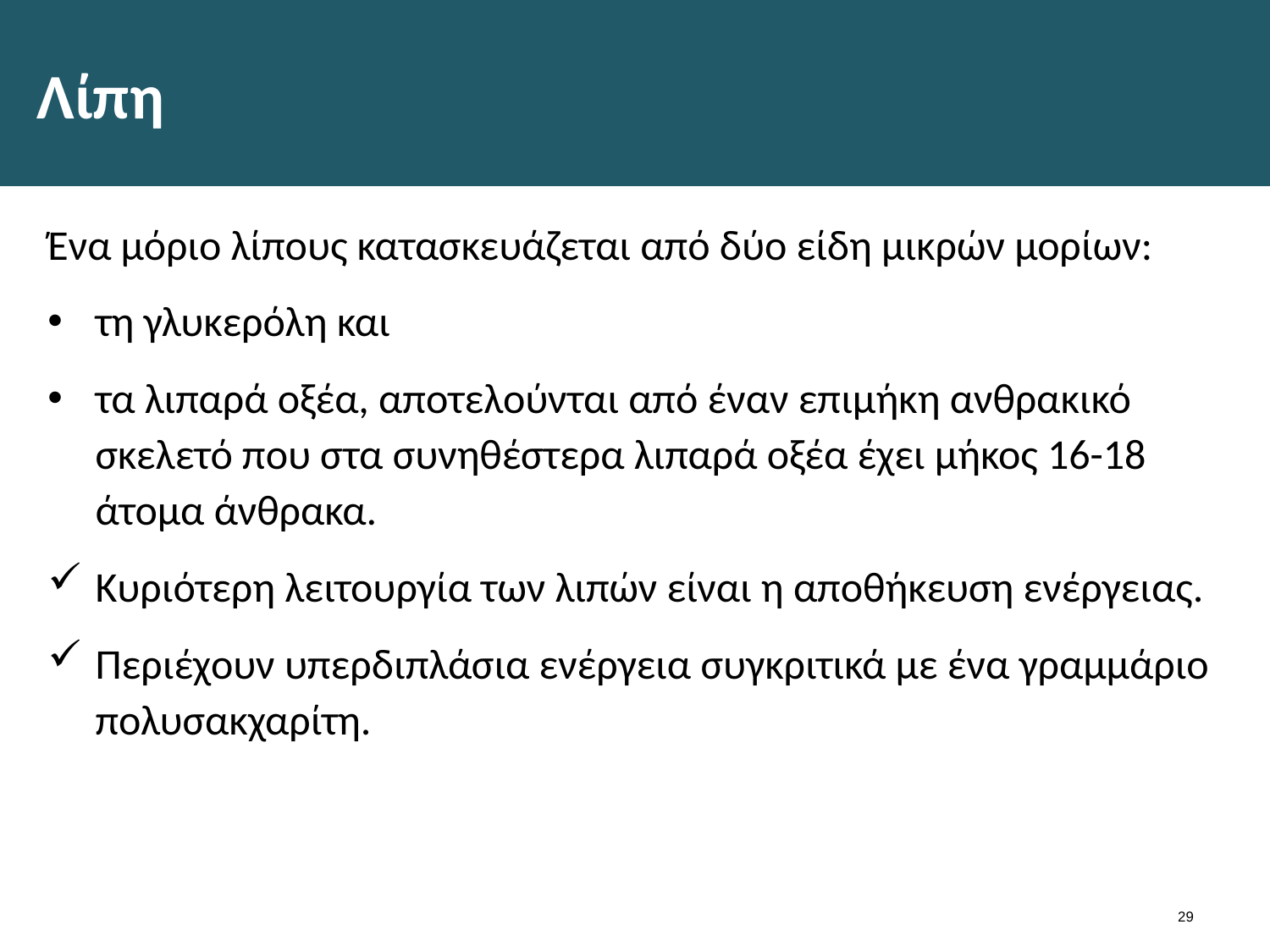

# Λίπη
Ένα μόριο λίπους κατασκευάζεται από δύο είδη μικρών μορίων:
τη γλυκερόλη και
τα λιπαρά οξέα, αποτελούνται από έναν επιμήκη ανθρακικό σκελετό που στα συνηθέστερα λιπαρά οξέα έχει μήκος 16-18 άτομα άνθρακα.
Κυριότερη λειτουργία των λιπών είναι η αποθήκευση ενέργειας.
Περιέχουν υπερδιπλάσια ενέργεια συγκριτικά με ένα γραμμάριο πολυσακχαρίτη.
29